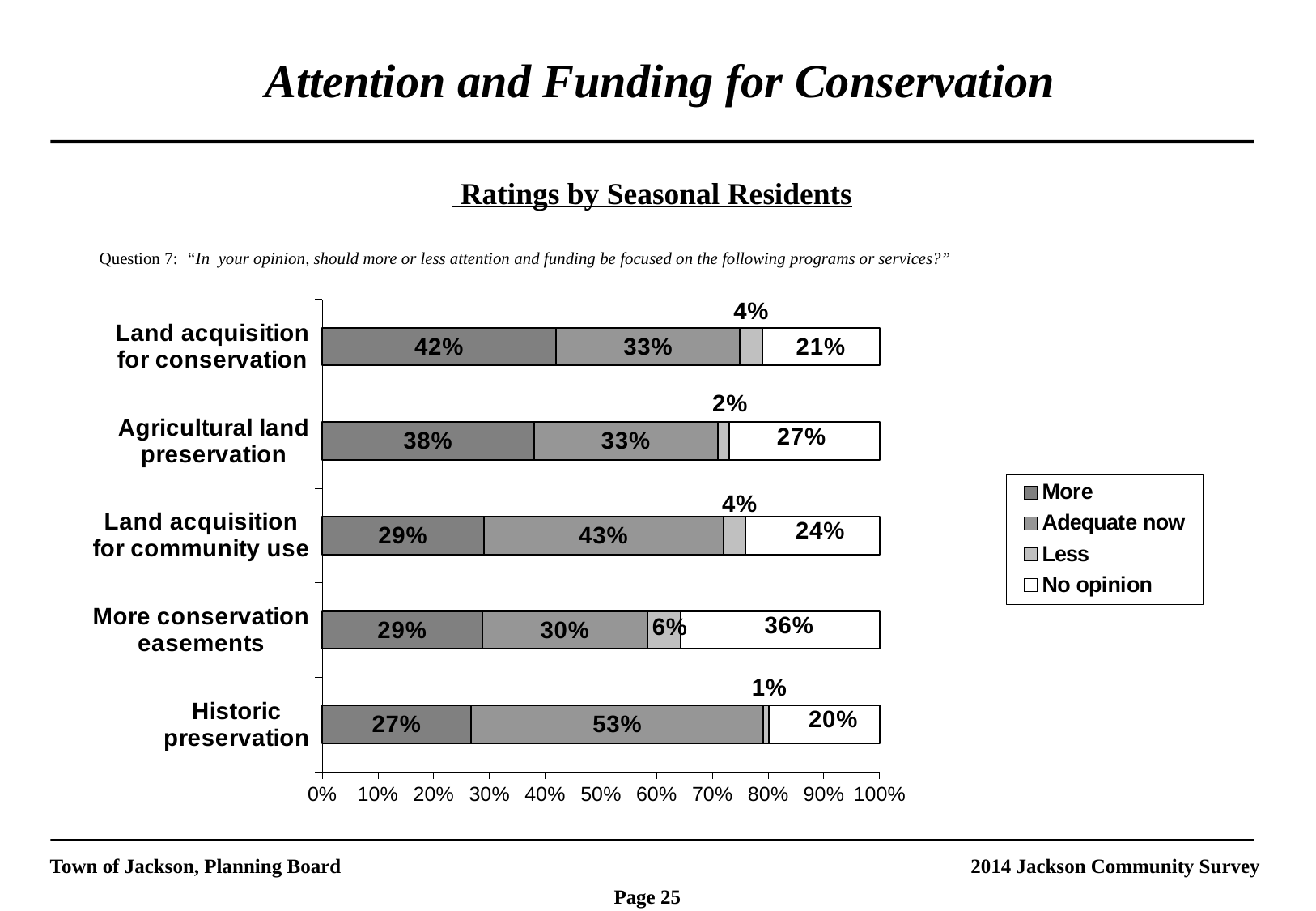

Attention and Funding for Conservation

 Ratings by Seasonal Residents

Question 7:  “In  your opinion, should more or less attention and funding be focused on the following programs or services?”

### Chart

| Category | More | Adequate now | Less | No opinion |
|---|---|---|---|---|
| Historic preservation | 0.27 | 0.53 | 0.010000000000000005 | 0.2 |
| More conservation easements | 0.29000000000000015 | 0.30000000000000016 | 0.060000000000000026 | 0.36000000000000015 |
| Land acquisition for community use | 0.29000000000000015 | 0.43000000000000016 | 0.04000000000000002 | 0.24000000000000007 |
| Agricultural land preservation | 0.38000000000000017 | 0.33000000000000024 | 0.02000000000000001 | 0.27 |
| Land acquisition for conservation | 0.42000000000000015 | 0.33000000000000024 | 0.04000000000000002 | 0.21000000000000008 |